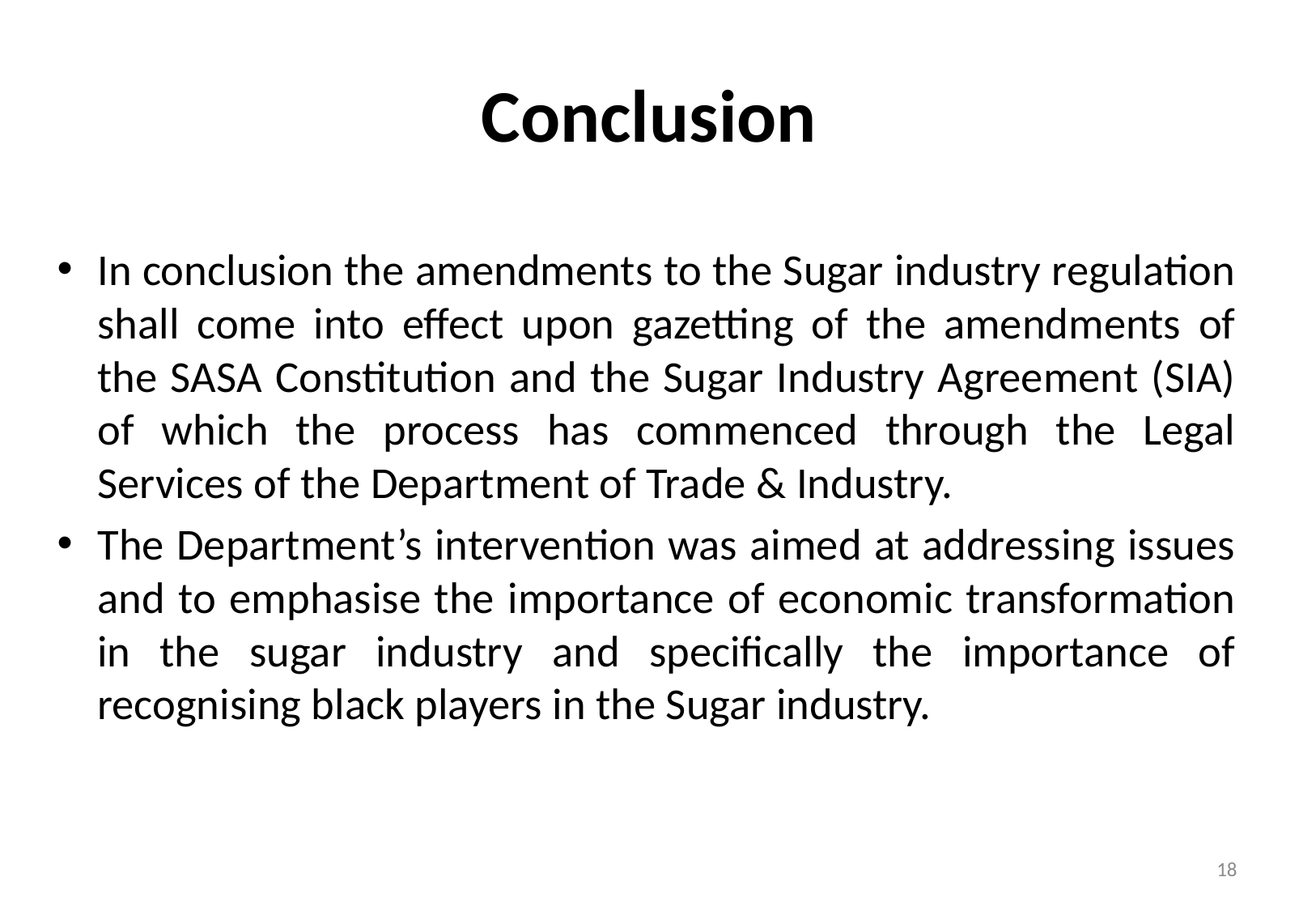

# Conclusion

In conclusion the amendments to the Sugar industry regulation shall come into effect upon gazetting of the amendments of the SASA Constitution and the Sugar Industry Agreement (SIA) of which the process has commenced through the Legal Services of the Department of Trade & Industry.
The Department’s intervention was aimed at addressing issues and to emphasise the importance of economic transformation in the sugar industry and specifically the importance of recognising black players in the Sugar industry.

18